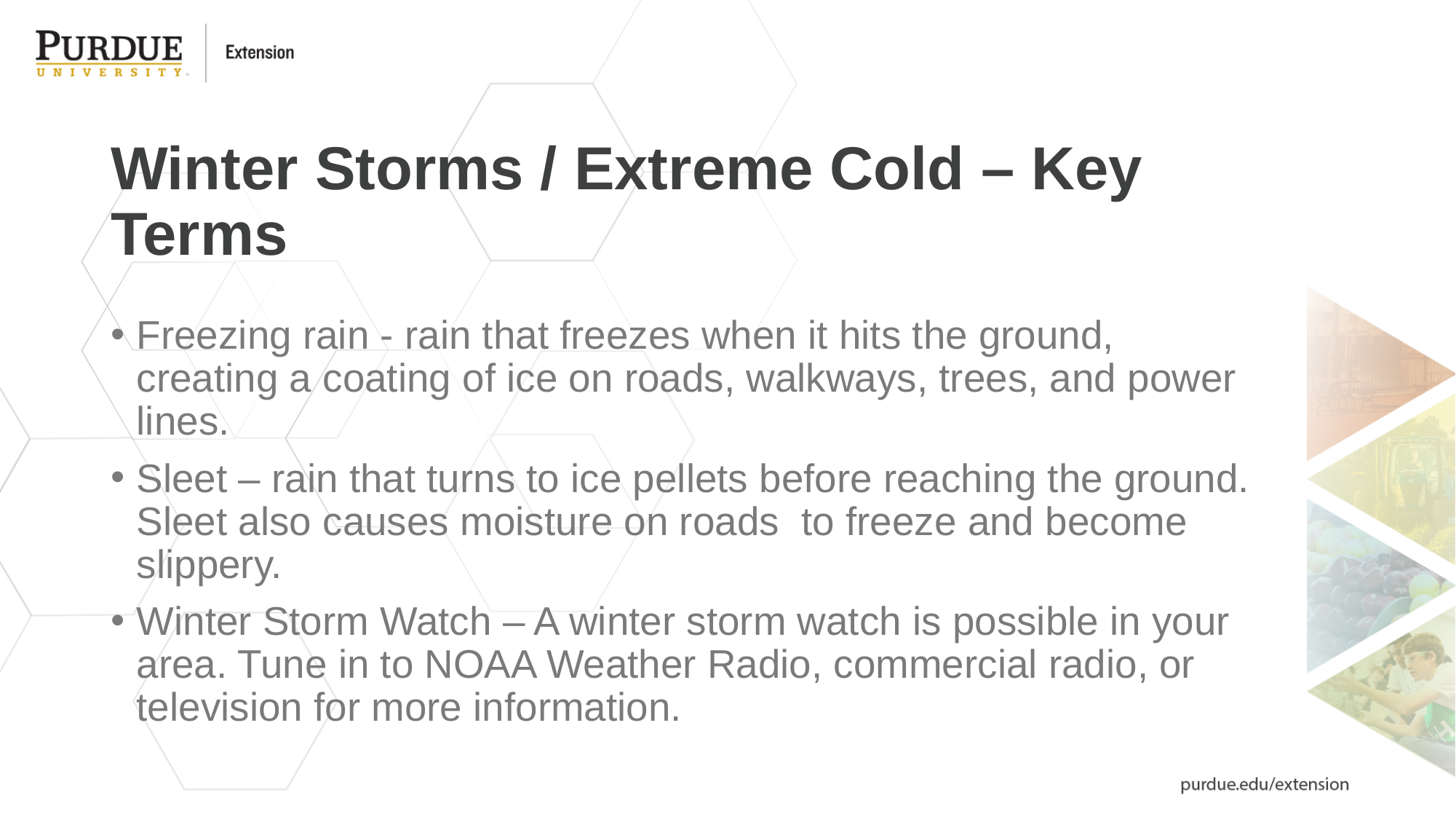

# Winter Storms / Extreme Cold – Key Terms
Freezing rain - rain that freezes when it hits the ground, creating a coating of ice on roads, walkways, trees, and power lines.
Sleet – rain that turns to ice pellets before reaching the ground. Sleet also causes moisture on roads  to freeze and become slippery.
Winter Storm Watch – A winter storm watch is possible in your area. Tune in to NOAA Weather Radio, commercial radio, or television for more information.